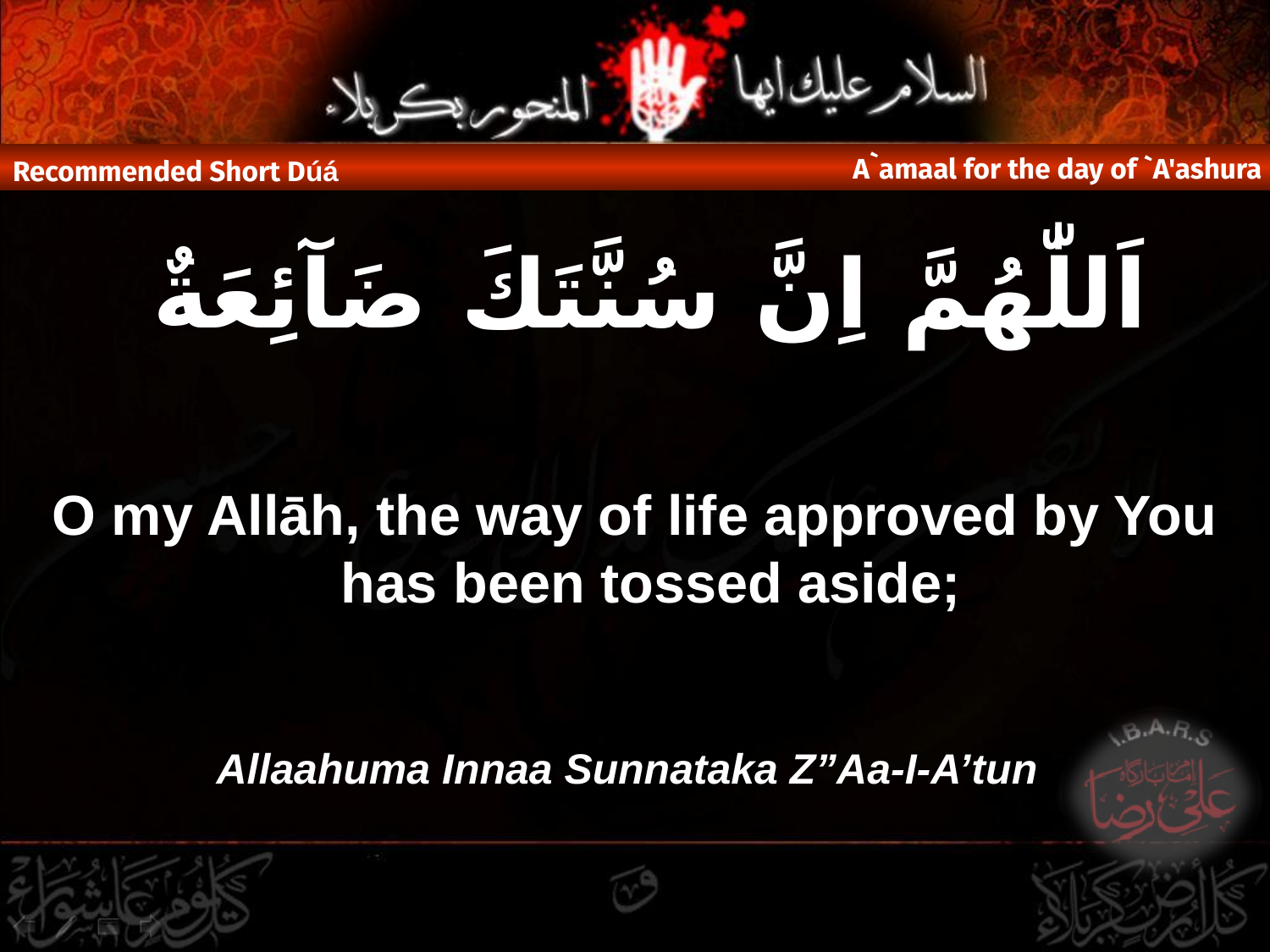

A`amaal for the day of `A'ashura
Recommended Short Dúá
اَللّٰهُمَّ اِنَّ سُنَّتَكَ ضَآئِعَةٌ
O my Allāh, the way of life approved by You has been tossed aside;
Allaahuma Innaa Sunnataka Z”Aa-I-A’tun